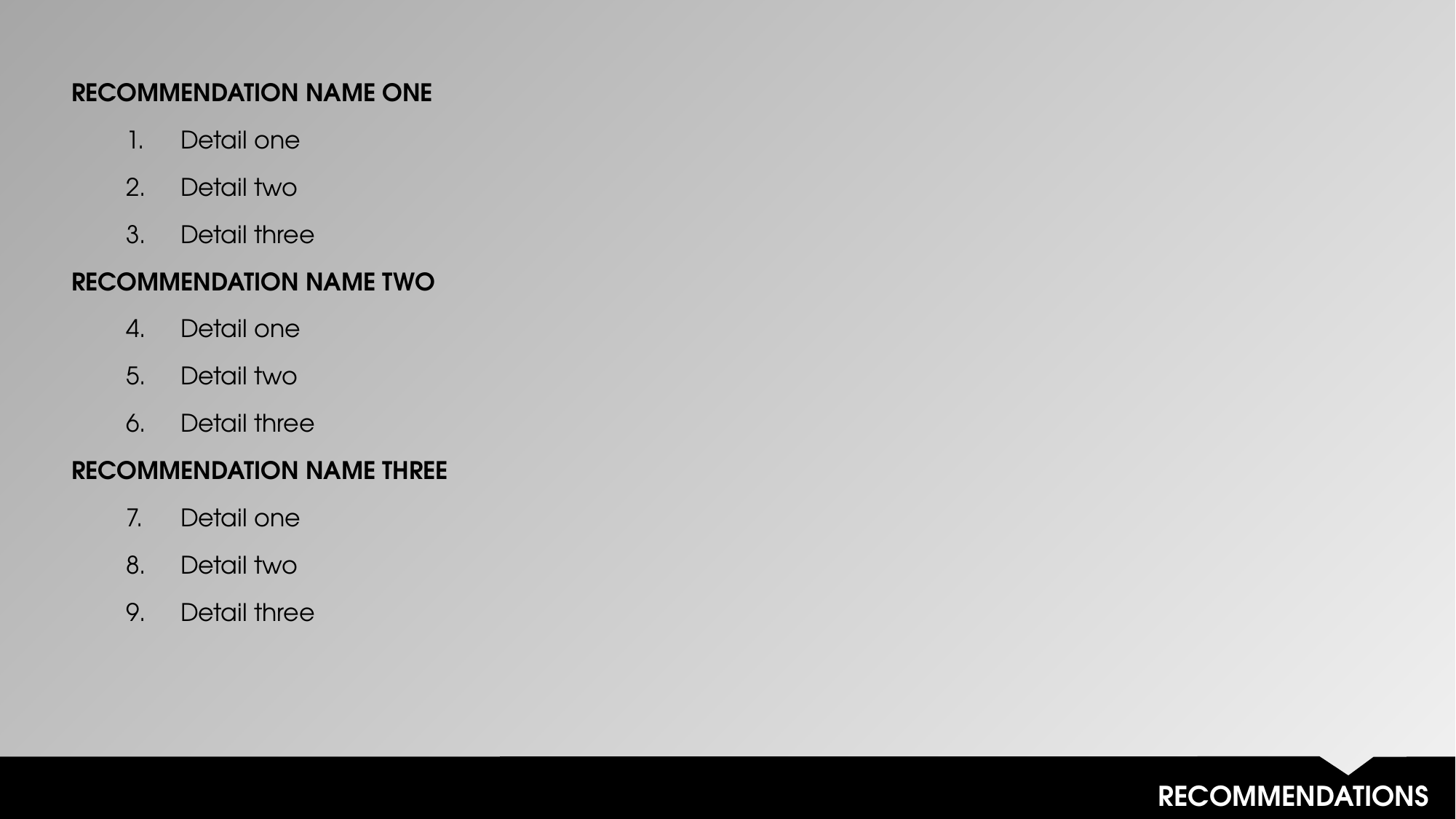

RECOMMENDATION NAME ONE
Detail one
Detail two
Detail three
RECOMMENDATION NAME TWO
Detail one
Detail two
Detail three
RECOMMENDATION NAME THREE
Detail one
Detail two
Detail three

RECOMMENDATIONS